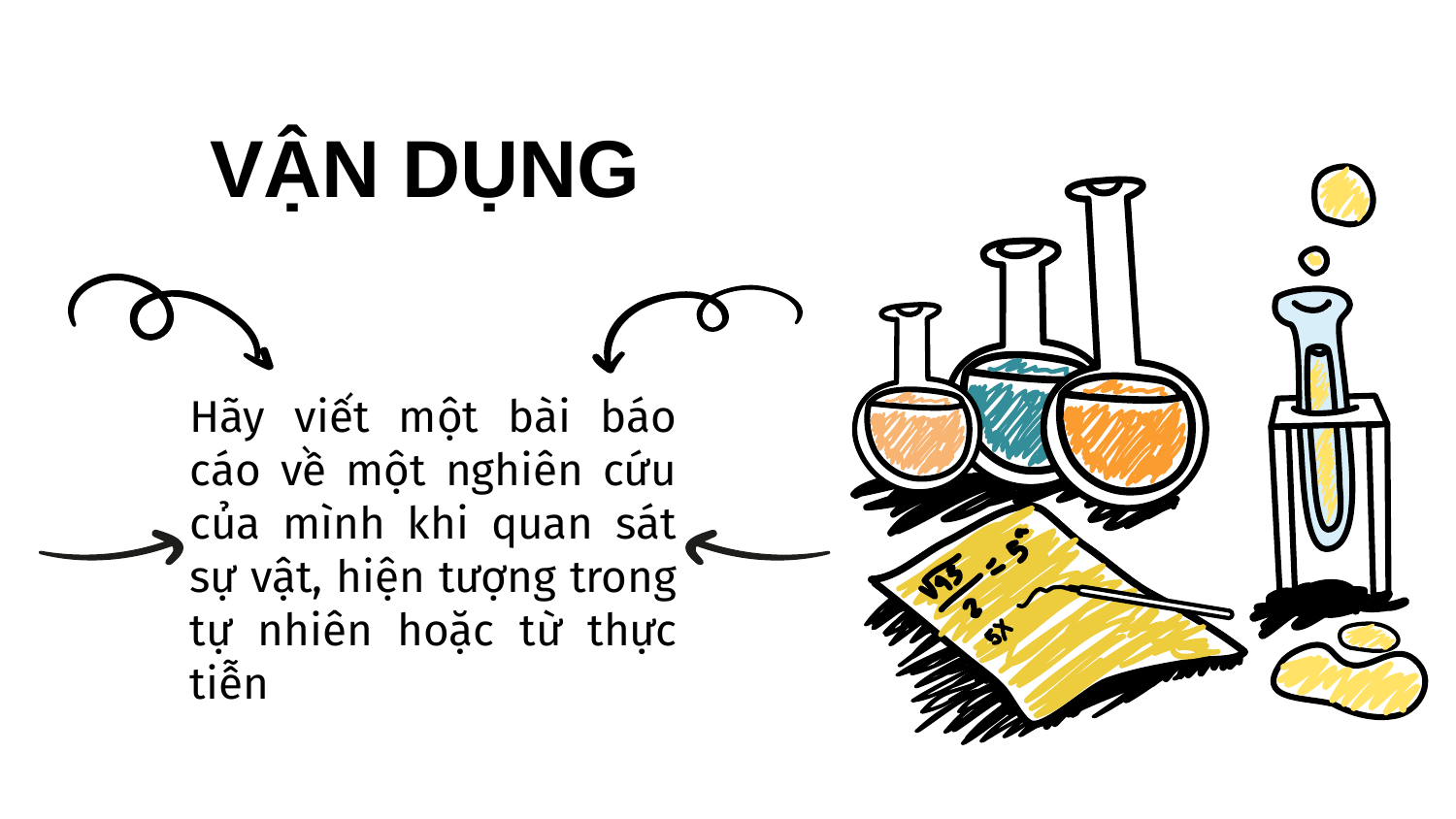

# VẬN DỤNG

Hãy viết một bài báo cáo về một nghiên cứu của mình khi quan sát sự vật, hiện tượng trong tự nhiên hoặc từ thực tiễn